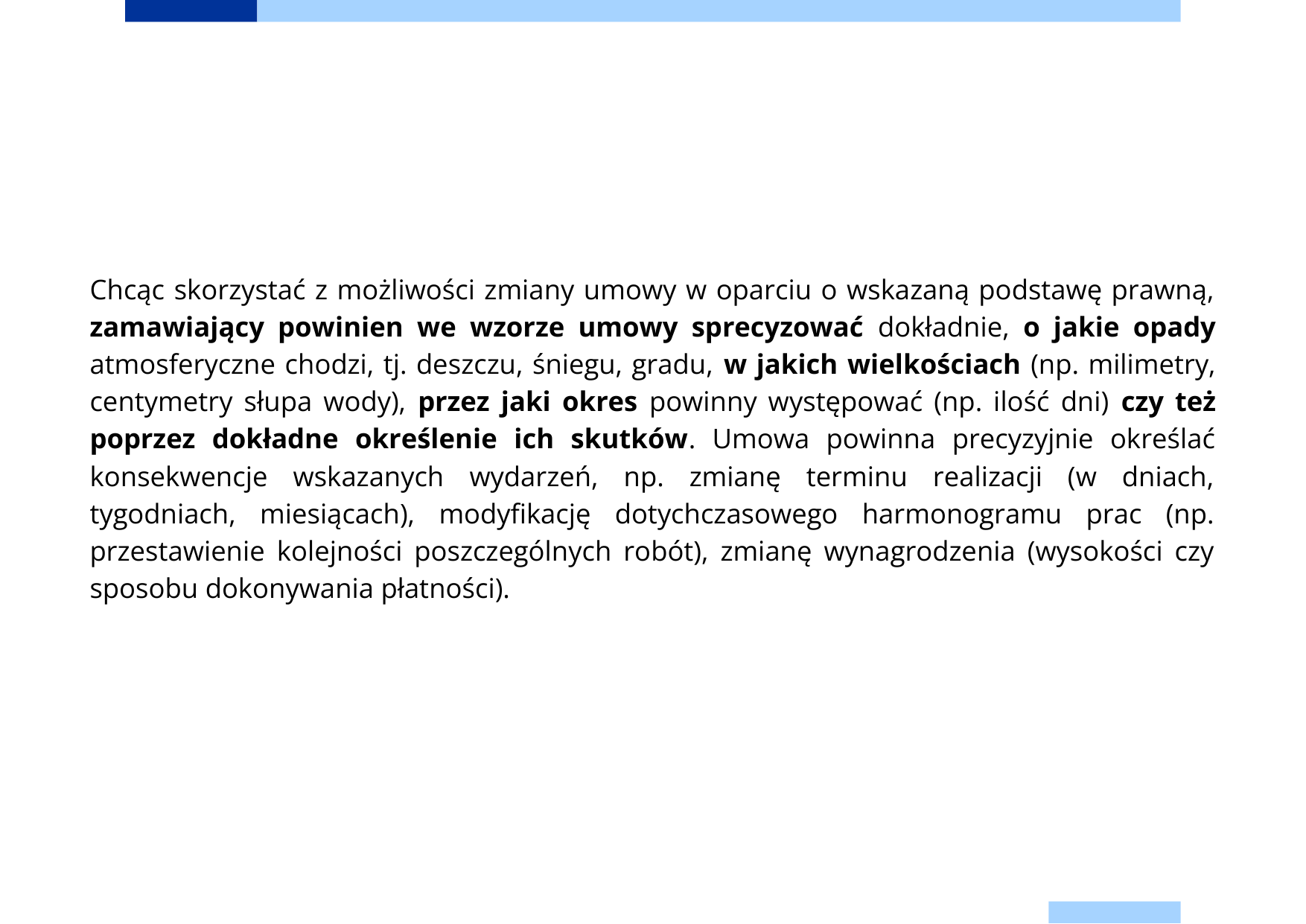

Chcąc skorzystać z możliwości zmiany umowy w oparciu o wskazaną podstawę prawną, zamawiający powinien we wzorze umowy sprecyzować dokładnie, o jakie opady atmosferyczne chodzi, tj. deszczu, śniegu, gradu, w jakich wielkościach (np. milimetry, centymetry słupa wody), przez jaki okres powinny występować (np. ilość dni) czy też poprzez dokładne określenie ich skutków. Umowa powinna precyzyjnie określać konsekwencje wskazanych wydarzeń, np. zmianę terminu realizacji (w dniach, tygodniach, miesiącach), modyfikację dotychczasowego harmonogramu prac (np. przestawienie kolejności poszczególnych robót), zmianę wynagrodzenia (wysokości czy sposobu dokonywania płatności).